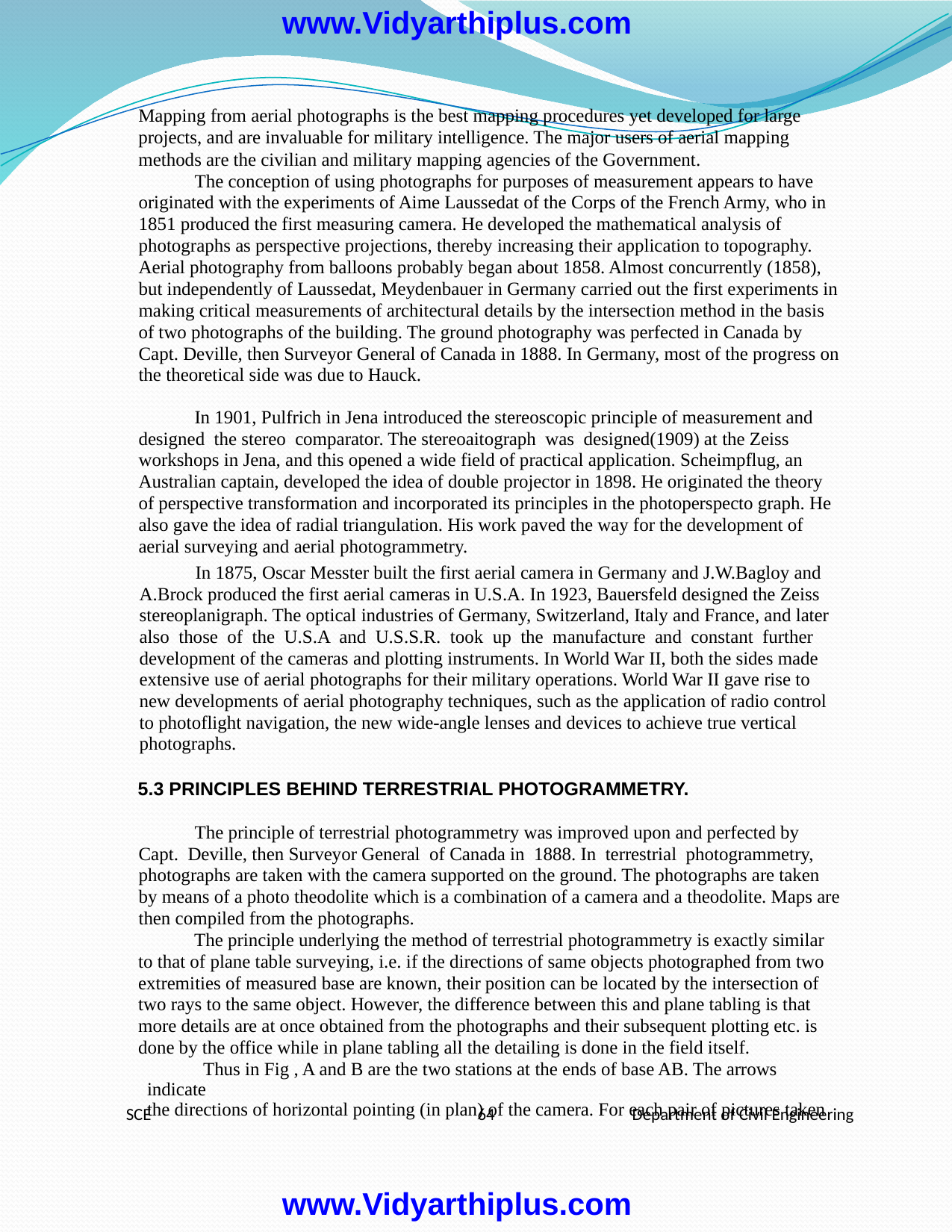

www.Vidyarthiplus.com

Mapping from aerial photographs is the best mapping procedures yet developed for large
projects, and are invaluable for military intelligence. The major users of aerial mapping
methods are the civilian and military mapping agencies of the Government.

The conception of using photographs for purposes of measurement appears to have
originated with the experiments of Aime Laussedat of the Corps of the French Army, who in
1851 produced the first measuring camera. He developed the mathematical analysis of
photographs as perspective projections, thereby increasing their application to topography.
Aerial photography from balloons probably began about 1858. Almost concurrently (1858),
but independently of Laussedat, Meydenbauer in Germany carried out the first experiments in
making critical measurements of architectural details by the intersection method in the basis
of two photographs of the building. The ground photography was perfected in Canada by
Capt. Deville, then Surveyor General of Canada in 1888. In Germany, most of the progress on
the theoretical side was due to Hauck.

In 1901, Pulfrich in Jena introduced the stereoscopic principle of measurement and
designed  the stereo  comparator. The stereoaitograph  was  designed(1909) at the Zeiss
workshops in Jena, and this opened a wide field of practical application. Scheimpflug, an
Australian captain, developed the idea of double projector in 1898. He originated the theory
of perspective transformation and incorporated its principles in the photoperspecto graph. He
also gave the idea of radial triangulation. His work paved the way for the development of
aerial surveying and aerial photogrammetry.

In 1875, Oscar Messter built the first aerial camera in Germany and J.W.Bagloy and
A.Brock produced the first aerial cameras in U.S.A. In 1923, Bauersfeld designed the Zeiss
stereoplanigraph. The optical industries of Germany, Switzerland, Italy and France, and later
also  those  of  the  U.S.A  and  U.S.S.R.  took  up  the  manufacture  and  constant  further
development of the cameras and plotting instruments. In World War II, both the sides made
extensive use of aerial photographs for their military operations. World War II gave rise to
new developments of aerial photography techniques, such as the application of radio control
to photoflight navigation, the new wide-angle lenses and devices to achieve true vertical
photographs.

5.3 PRINCIPLES BEHIND TERRESTRIAL PHOTOGRAMMETRY.

The principle of terrestrial photogrammetry was improved upon and perfected by
Capt.  Deville, then Surveyor General  of Canada in  1888. In  terrestrial  photogrammetry,
photographs are taken with the camera supported on the ground. The photographs are taken
by means of a photo theodolite which is a combination of a camera and a theodolite. Maps are
then compiled from the photographs.

The principle underlying the method of terrestrial photogrammetry is exactly similar
to that of plane table surveying, i.e. if the directions of same objects photographed from two
extremities of measured base are known, their position can be located by the intersection of
two rays to the same object. However, the difference between this and plane tabling is that
more details are at once obtained from the photographs and their subsequent plotting etc. is
done by the office while in plane tabling all the detailing is done in the field itself.

Thus in Fig , A and B are the two stations at the ends of base AB. The arrows indicate
the directions of horizontal pointing (in plan) of the camera. For each pair of pictures taken

SCE

64

Department of Civil Engineering

www.Vidyarthiplus.com